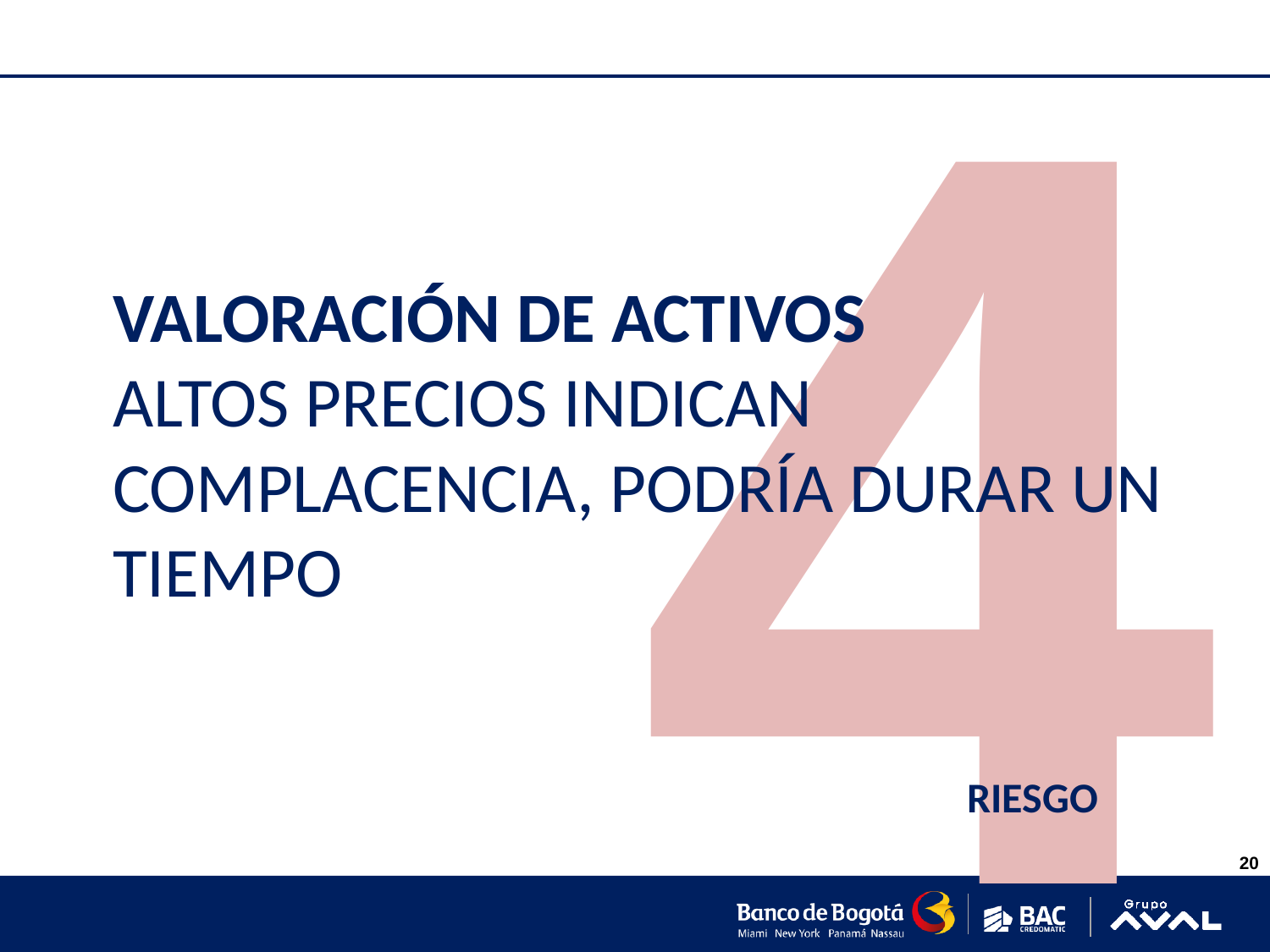

4
# VALORACIÓN DE ACTIVOS ALTOS PRECIOS INDICAN COMPLACENCIA, PODRÍA DURAR UN TIEMPO
RIESGO
20